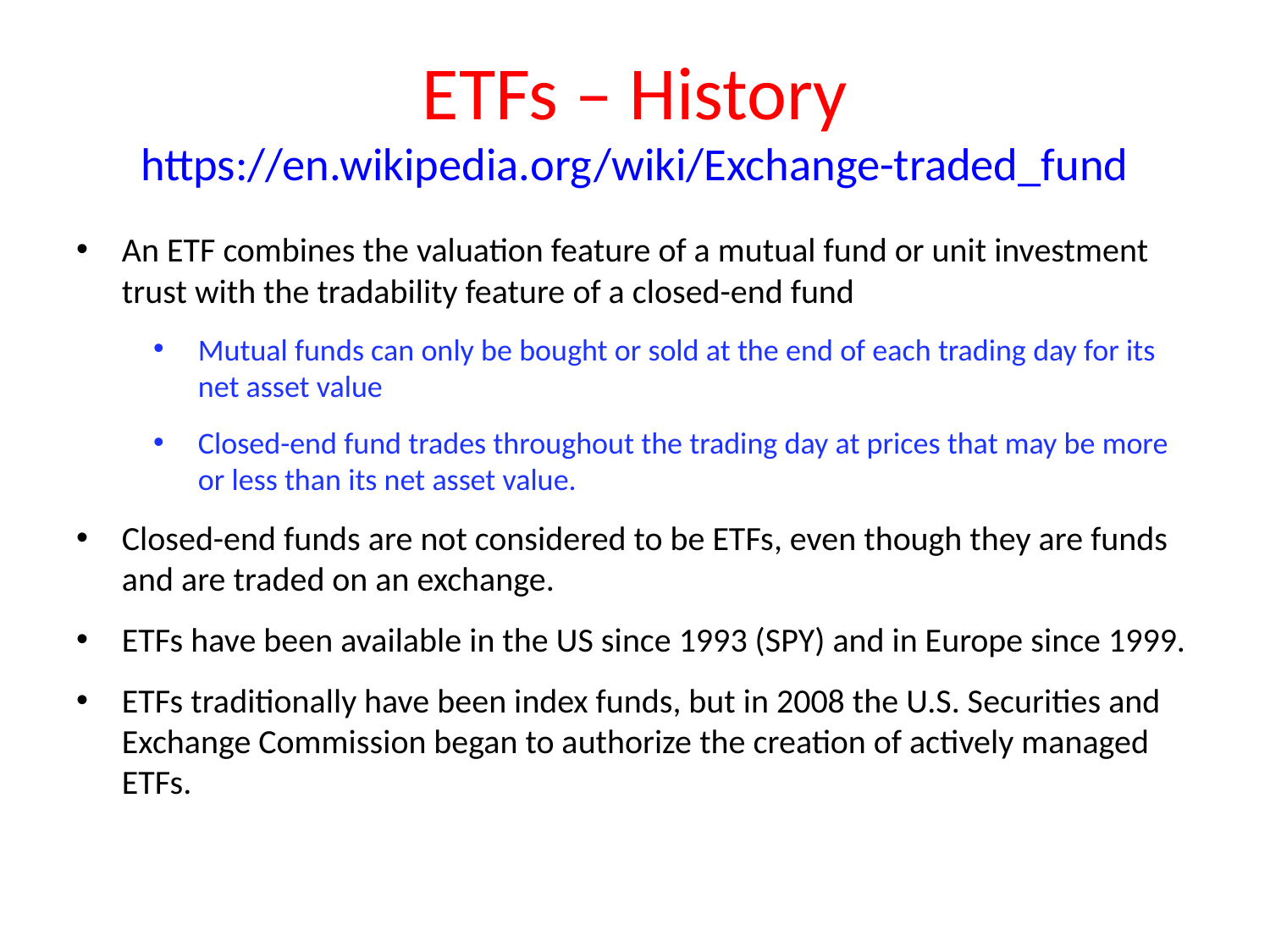

# ETFs – History https://en.wikipedia.org/wiki/Exchange-traded_fund
An ETF combines the valuation feature of a mutual fund or unit investment trust with the tradability feature of a closed-end fund
Mutual funds can only be bought or sold at the end of each trading day for its net asset value
Closed-end fund trades throughout the trading day at prices that may be more or less than its net asset value.
Closed-end funds are not considered to be ETFs, even though they are funds and are traded on an exchange.
ETFs have been available in the US since 1993 (SPY) and in Europe since 1999.
ETFs traditionally have been index funds, but in 2008 the U.S. Securities and Exchange Commission began to authorize the creation of actively managed ETFs.